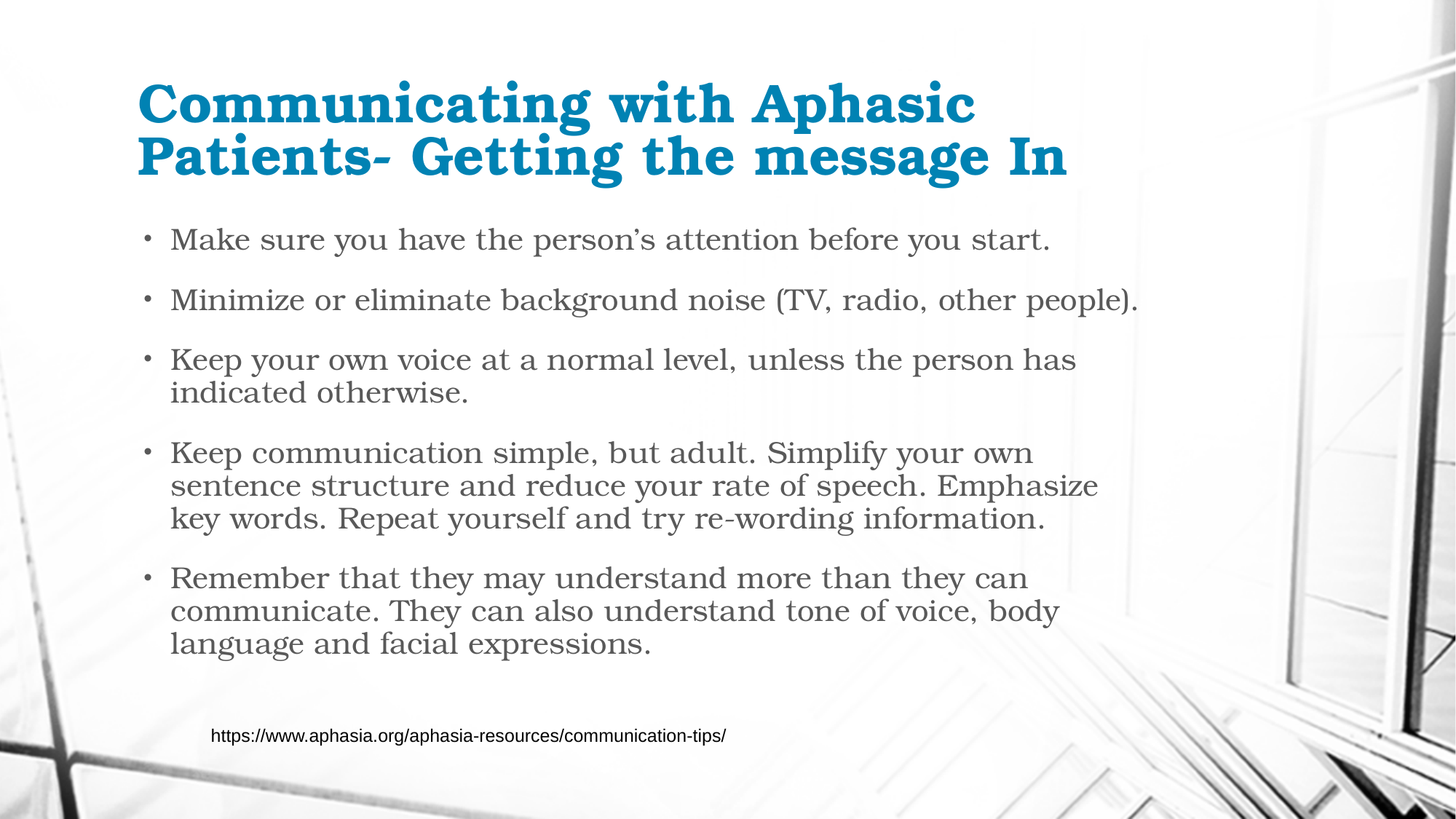

# Communicating with Aphasic Patients- Getting the message In
Make sure you have the person’s attention before you start.
Minimize or eliminate background noise (TV, radio, other people).
Keep your own voice at a normal level, unless the person has indicated otherwise.
Keep communication simple, but adult. Simplify your own sentence structure and reduce your rate of speech. Emphasize key words. Repeat yourself and try re-wording information.
Remember that they may understand more than they can communicate. They can also understand tone of voice, body language and facial expressions.
https://www.aphasia.org/aphasia-resources/communication-tips/